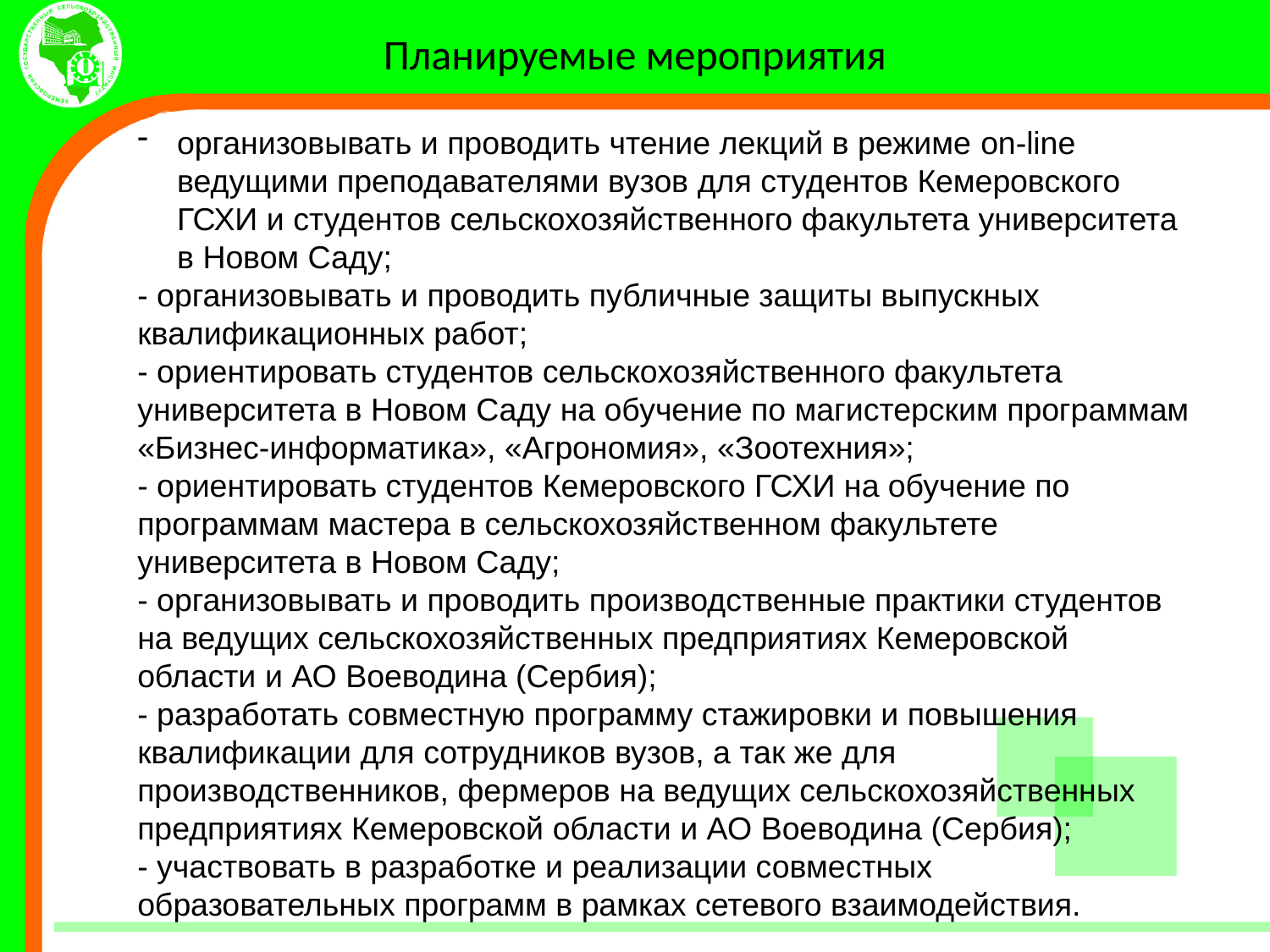

# Планируемые мероприятия
организовывать и проводить чтение лекций в режиме on-line ведущими преподавателями вузов для студентов Кемеровского ГСХИ и студентов сельскохозяйственного факультета университета в Новом Саду;
- организовывать и проводить публичные защиты выпускных квалификационных работ;
- ориентировать студентов сельскохозяйственного факультета университета в Новом Саду на обучение по магистерским программам «Бизнес-информатика», «Агрономия», «Зоотехния»;
- ориентировать студентов Кемеровского ГСХИ на обучение по программам мастера в сельскохозяйственном факультете университета в Новом Саду;
- организовывать и проводить производственные практики студентов на ведущих сельскохозяйственных предприятиях Кемеровской области и АО Воеводина (Сербия);
- разработать совместную программу стажировки и повышения квалификации для сотрудников вузов, а так же для производственников, фермеров на ведущих сельскохозяйственных предприятиях Кемеровской области и АО Воеводина (Сербия);
- участвовать в разработке и реализации совместных образовательных программ в рамках сетевого взаимодействия.